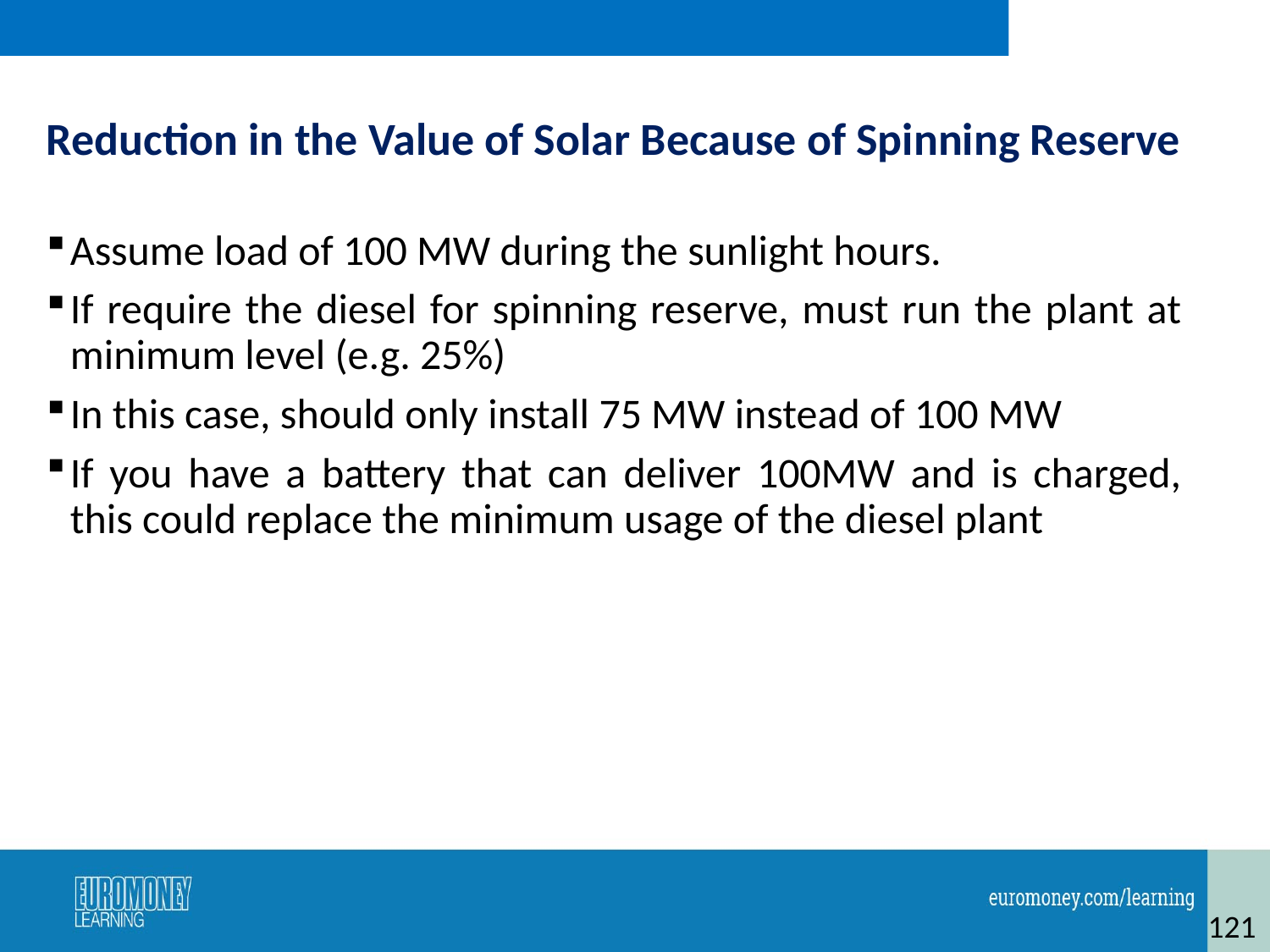

# Reduction in the Value of Solar Because of Spinning Reserve
Assume load of 100 MW during the sunlight hours.
If require the diesel for spinning reserve, must run the plant at minimum level (e.g. 25%)
In this case, should only install 75 MW instead of 100 MW
If you have a battery that can deliver 100MW and is charged, this could replace the minimum usage of the diesel plant
121